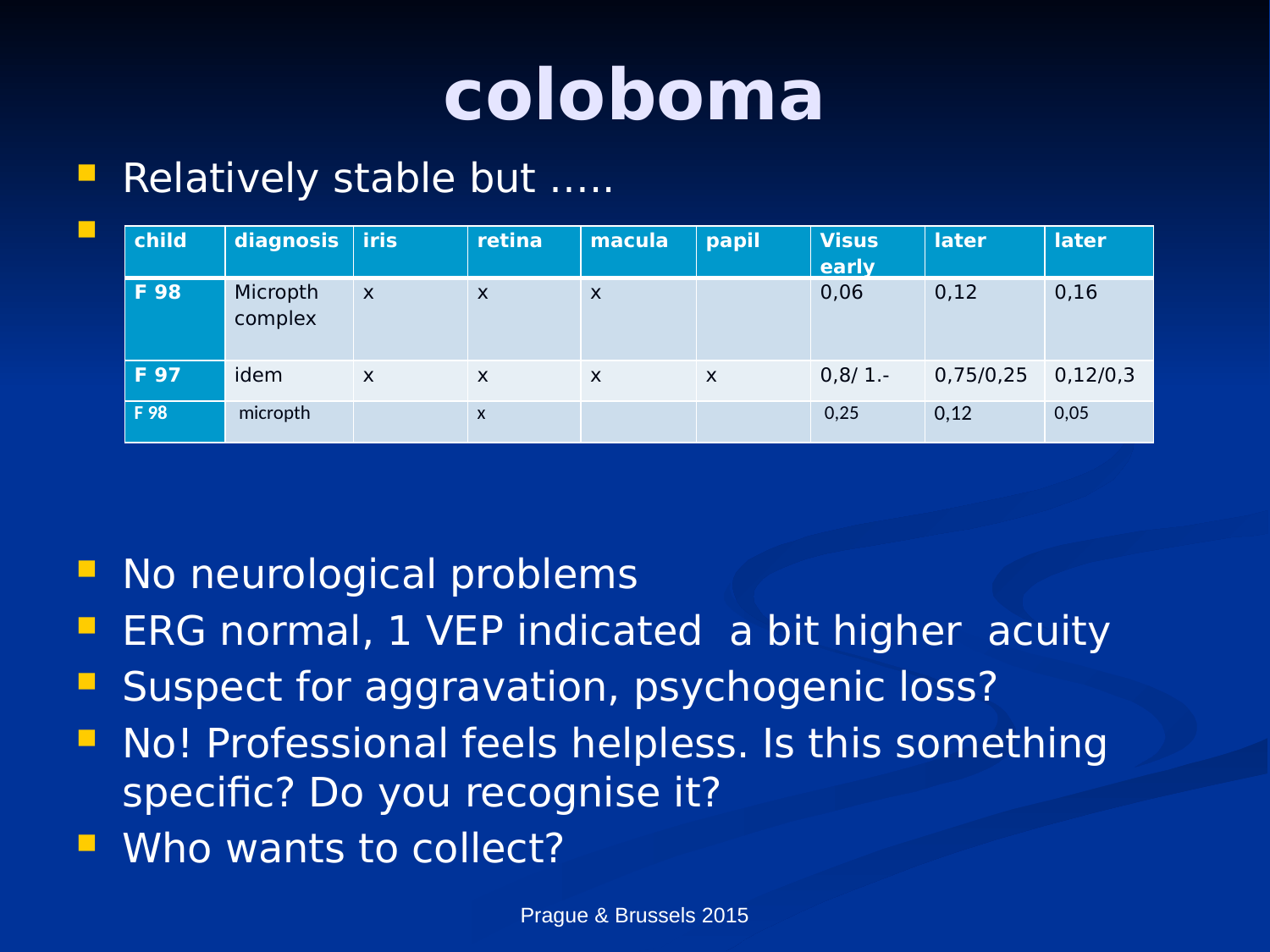

# coloboma
Relatively stable but …..
.

No neurological problems
ERG normal, 1 VEP indicated  a bit higher  acuity
Suspect for aggravation, psychogenic loss?
No! Professional feels helpless. Is this something specific? Do you recognise it?
Who wants to collect?

| child | diagnosis | iris | retina | macula | papil | Visus early | later | later |
| --- | --- | --- | --- | --- | --- | --- | --- | --- |
| F 98 | Micropth complex | x | x | x |  | 0,06 | 0,12 | 0,16 |
| F 97 | idem | x | x | x | x | 0,8/ 1.- | 0,75/0,25 | 0,12/0,3 |
| F 98 | micropth |  | x |  |  | 0,25 | 0,12 | 0,05 |
Prague & Brussels 2015